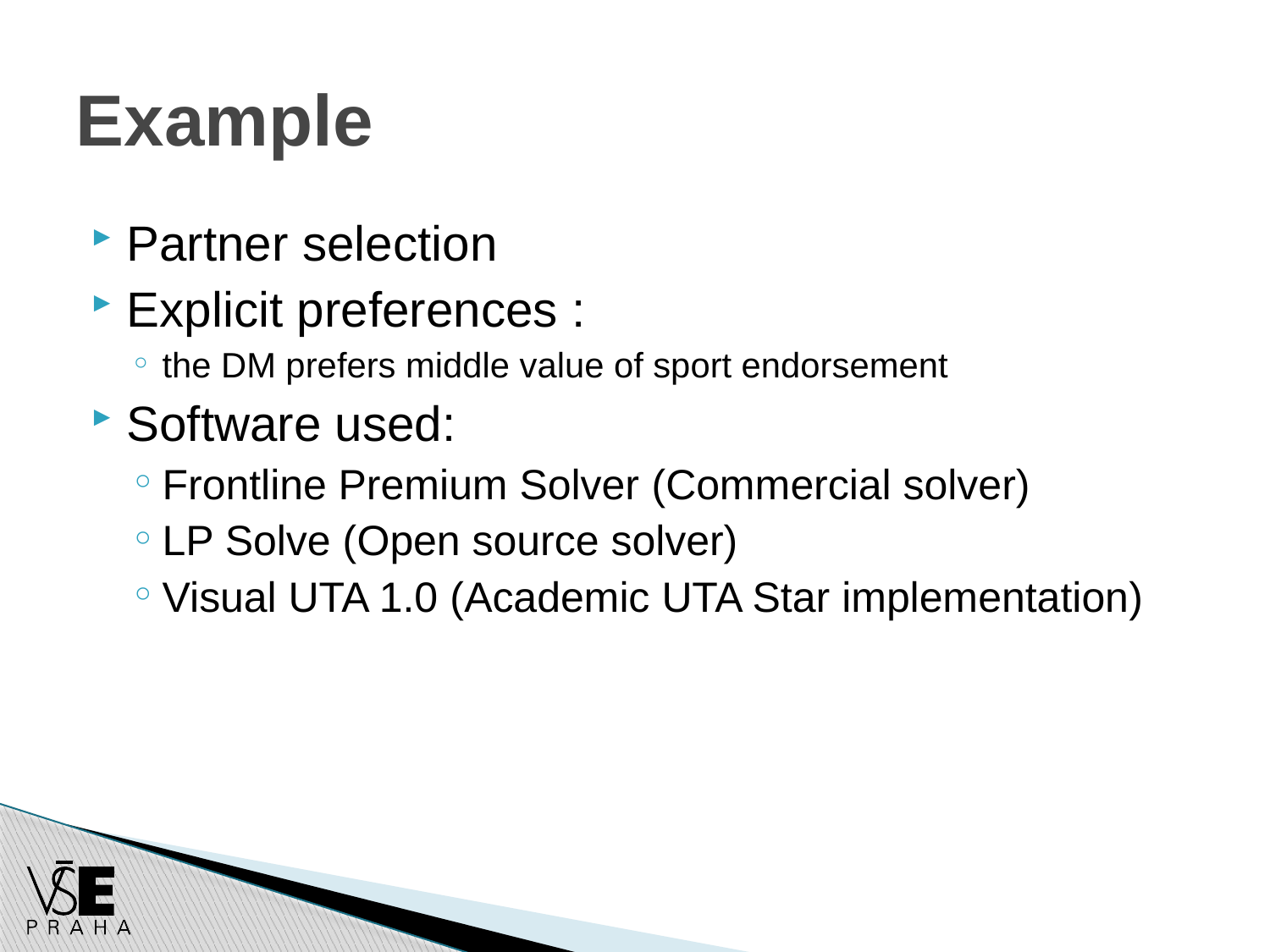

# Example
Partner selection
Explicit preferences :
the DM prefers middle value of sport endorsement
Software used:
Frontline Premium Solver (Commercial solver)
LP Solve (Open source solver)
Visual UTA 1.0 (Academic UTA Star implementation)